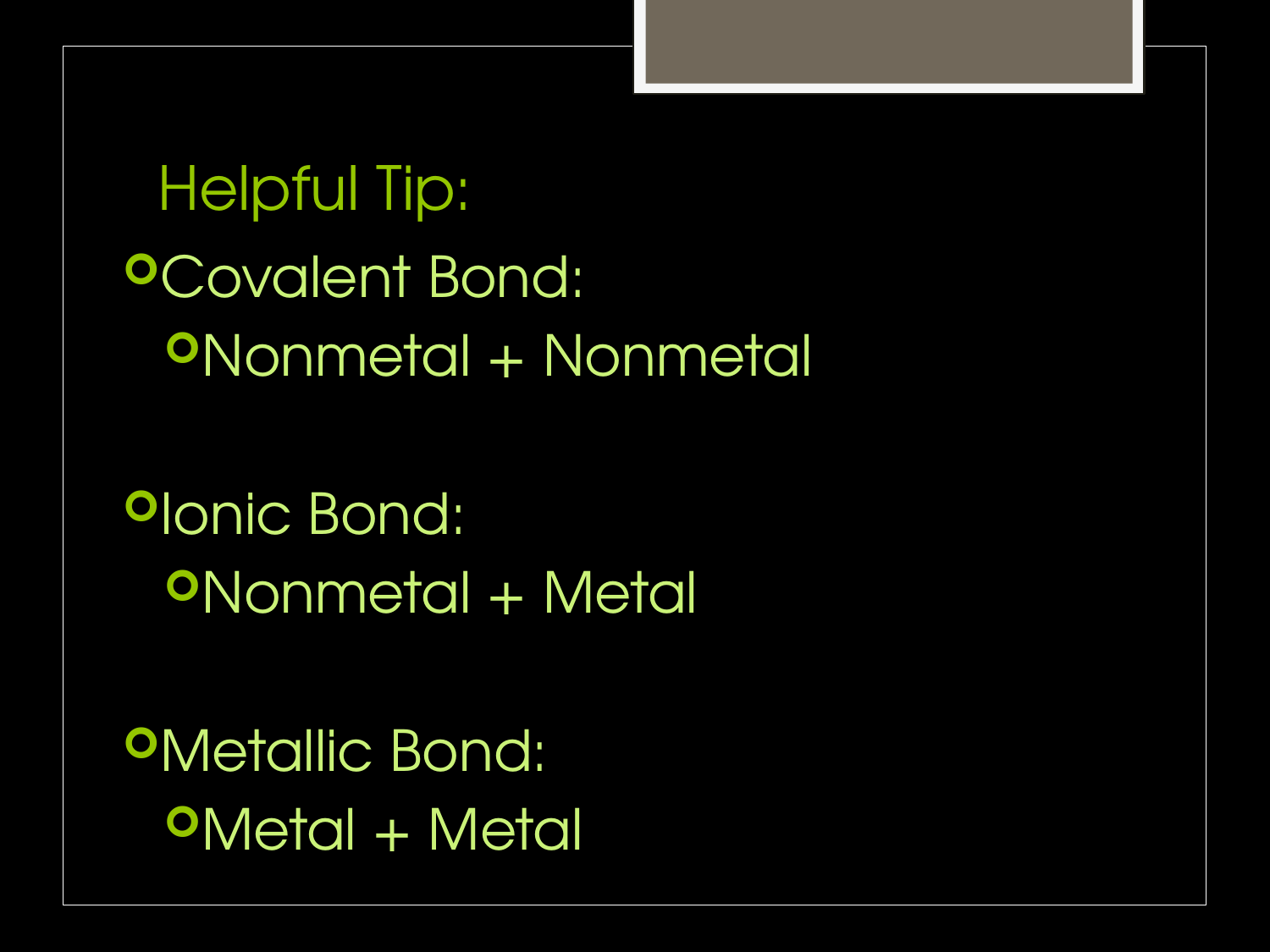

# Helpful Tip:
Covalent Bond:
Nonmetal + Nonmetal

Ionic Bond:
Nonmetal + Metal

Metallic Bond:
Metal + Metal